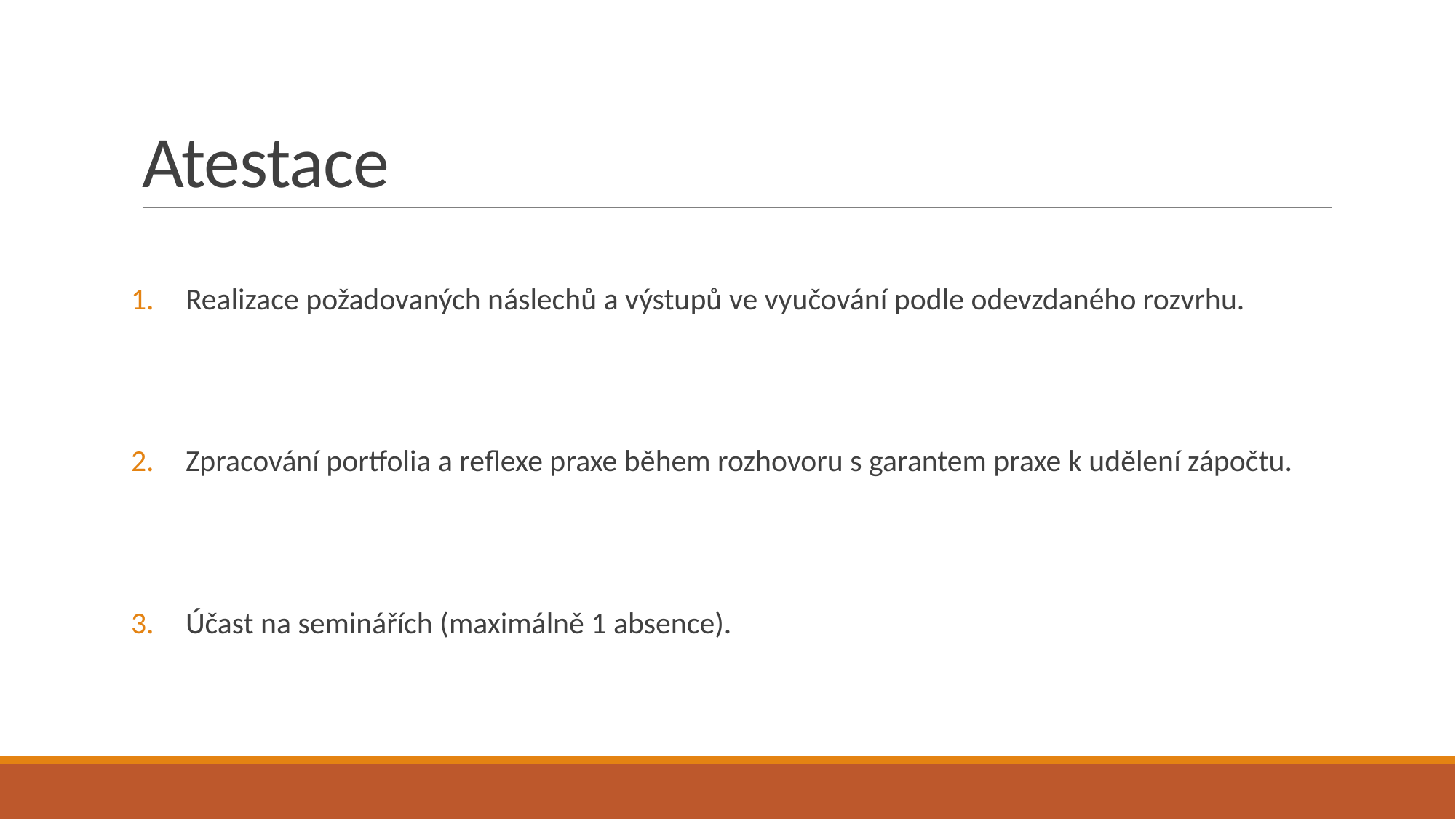

# Atestace

Realizace požadovaných náslechů a výstupů ve vyučování podle odevzdaného rozvrhu.

Zpracování portfolia a reflexe praxe během rozhovoru s garantem praxe k udělení zápočtu.

Účast na seminářích (maximálně 1 absence).